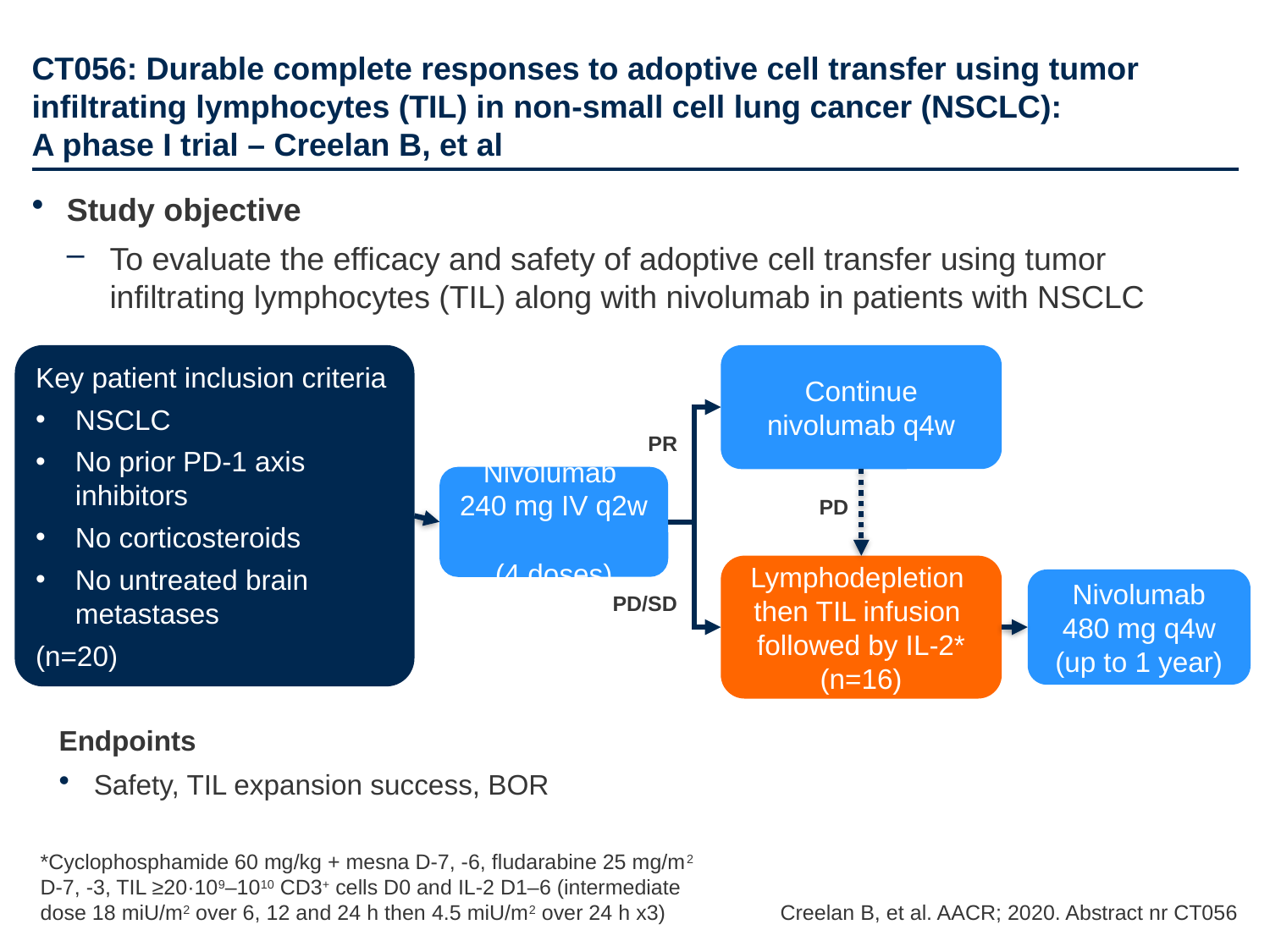

# CT056: Durable complete responses to adoptive cell transfer using tumor infiltrating lymphocytes (TIL) in non-small cell lung cancer (NSCLC): A phase I trial – Creelan B, et al
Study objective
To evaluate the efficacy and safety of adoptive cell transfer using tumor infiltrating lymphocytes (TIL) along with nivolumab in patients with NSCLC
Key patient inclusion criteria
NSCLC
No prior PD-1 axis inhibitors
No corticosteroids
No untreated brain metastases
(n=20)
Continue nivolumab q4w
PR
Nivolumab
240 mg IV q2w
(4 doses)
PD
Lymphodepletion
then TIL infusion
followed by IL-2*
(n=16)
Nivolumab 480 mg q4w
(up to 1 year)
PD/SD
Endpoints
Safety, TIL expansion success, BOR
*Cyclophosphamide 60 mg/kg + mesna D-7, -6, fludarabine 25 mg/m2 D-7, -3, TIL ≥20·109–1010 CD3+ cells D0 and IL-2 D1–6 (intermediate dose 18 miU/m2 over 6, 12 and 24 h then 4.5 miU/m2 over 24 h x3)
Creelan B, et al. AACR; 2020. Abstract nr CT056